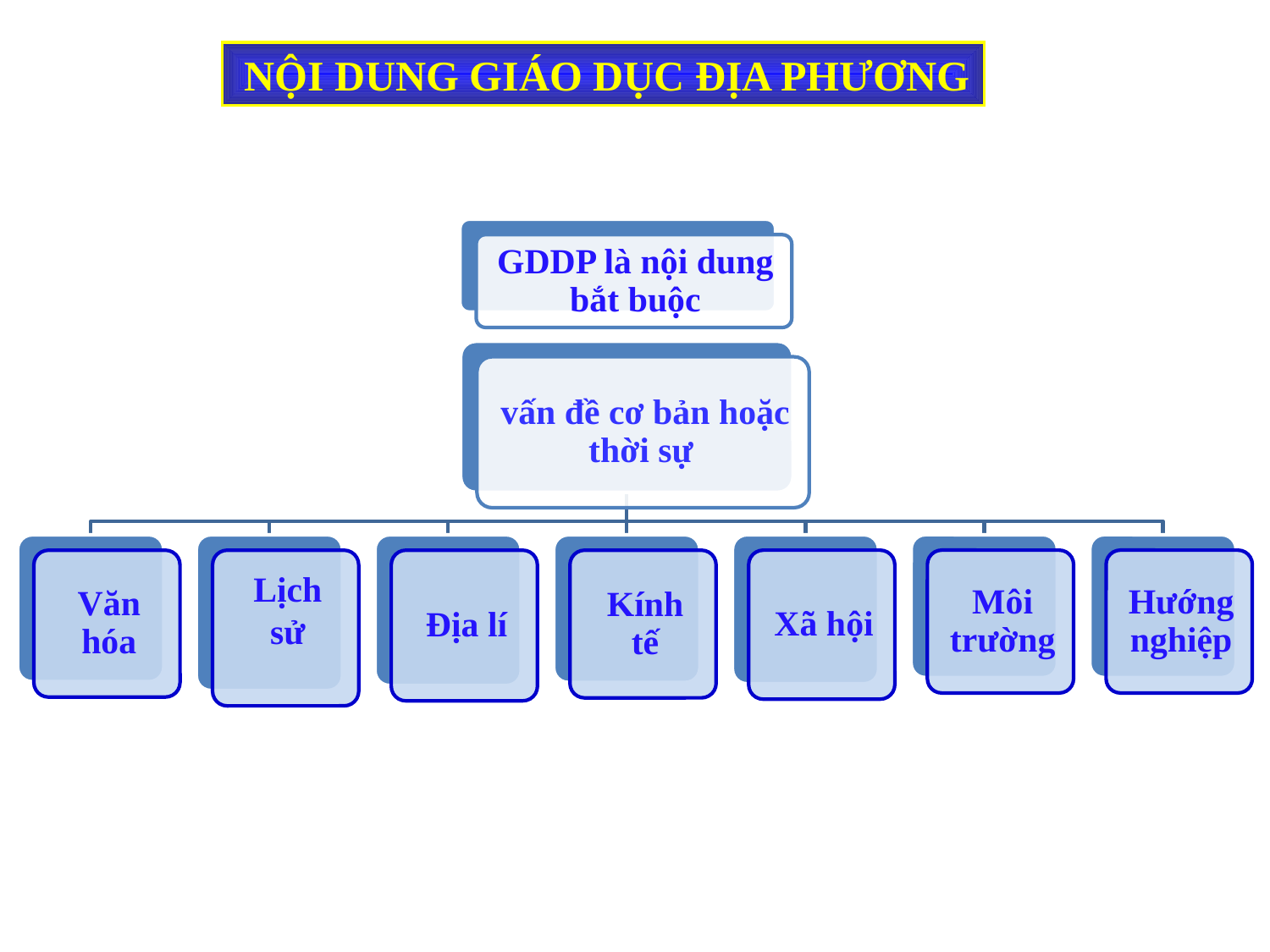

NỘI DUNG GIÁO DỤC ĐỊA PHƯƠNG
GDDP là nội dung bắt buộc
vấn đề cơ bản hoặc thời sự
Văn hóa
Lịch sử

Địa lí
Kính tế
Xã hội
Môi trường
Hướng nghiệp